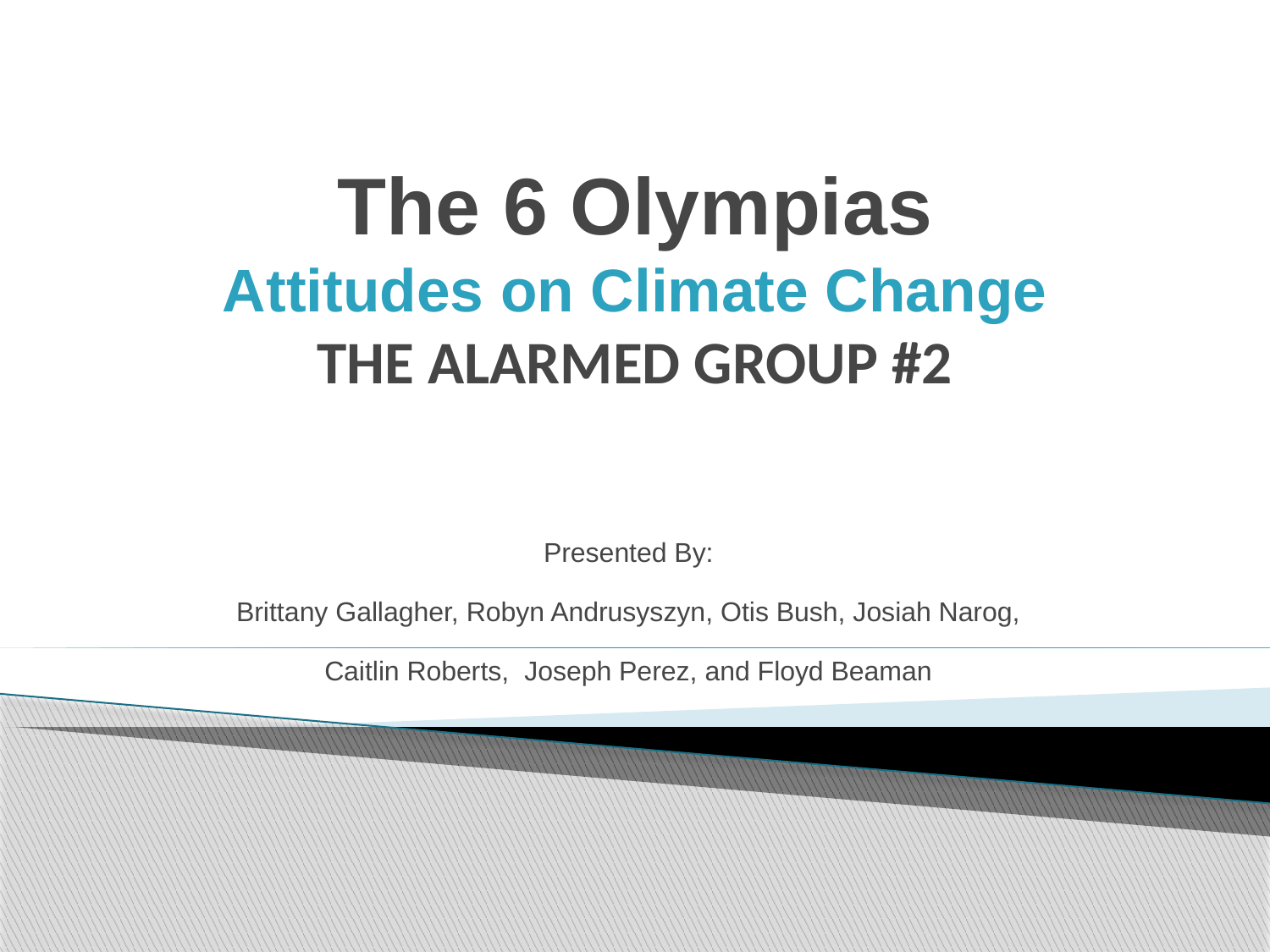

# The 6 Olympias Attitudes on Climate Change THE ALARMED GROUP #2
Presented By:
Brittany Gallagher, Robyn Andrusyszyn, Otis Bush, Josiah Narog,
Caitlin Roberts,  Joseph Perez, and Floyd Beaman